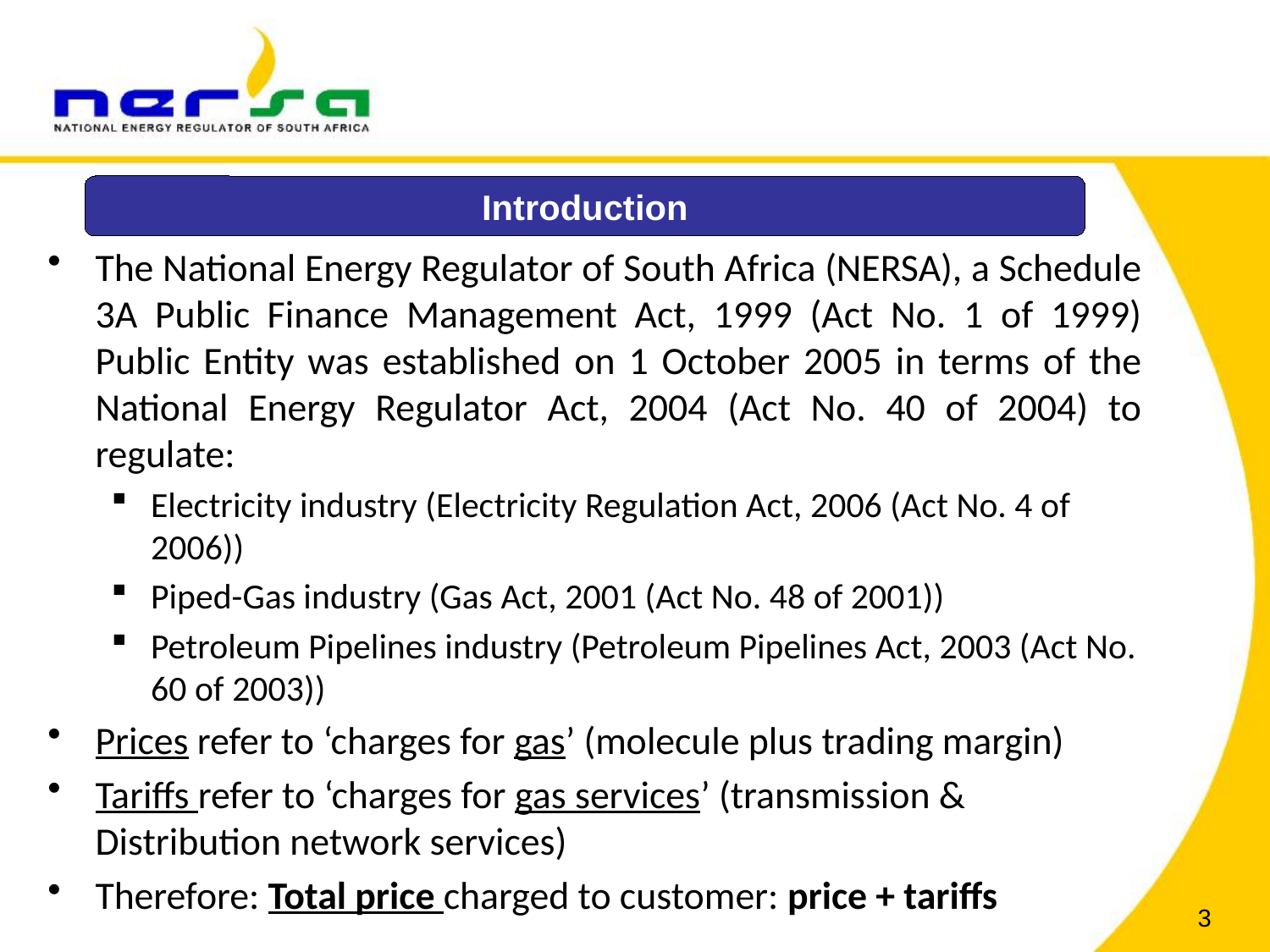

Introduction
The National Energy Regulator of South Africa (NERSA), a Schedule 3A Public Finance Management Act, 1999 (Act No. 1 of 1999) Public Entity was established on 1 October 2005 in terms of the National Energy Regulator Act, 2004 (Act No. 40 of 2004) to regulate:
Electricity industry (Electricity Regulation Act, 2006 (Act No. 4 of 2006))
Piped-Gas industry (Gas Act, 2001 (Act No. 48 of 2001))
Petroleum Pipelines industry (Petroleum Pipelines Act, 2003 (Act No. 60 of 2003))
Prices refer to ‘charges for gas’ (molecule plus trading margin)
Tariffs refer to ‘charges for gas services’ (transmission & Distribution network services)
Therefore: Total price charged to customer: price + tariffs

3